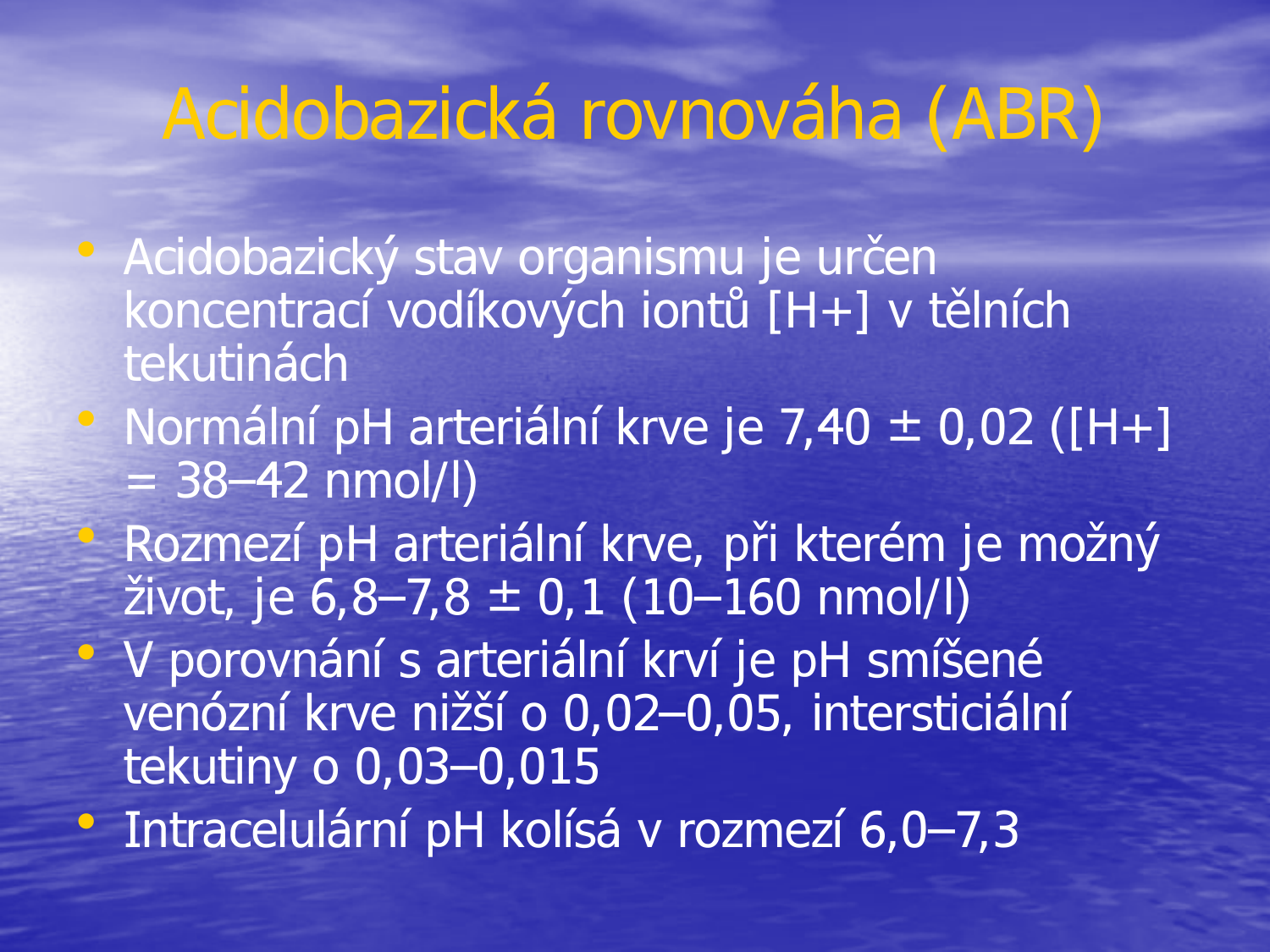

# Acidobazická rovnováha (ABR)
Acidobazický stav organismu je určen koncentrací vodíkových iontů [H+] v tělních tekutinách
Normální pH arteriální krve je 7,40 ± 0,02 ([H+] = 38–42 nmol/l)
Rozmezí pH arteriální krve, při kterém je možný život, je 6,8–7,8 ± 0,1 (10–160 nmol/l)
V porovnání s arteriální krví je pH smíšené venózní krve nižší o 0,02–0,05, intersticiální tekutiny o 0,03–0,015
Intracelulární pH kolísá v rozmezí 6,0–7,3